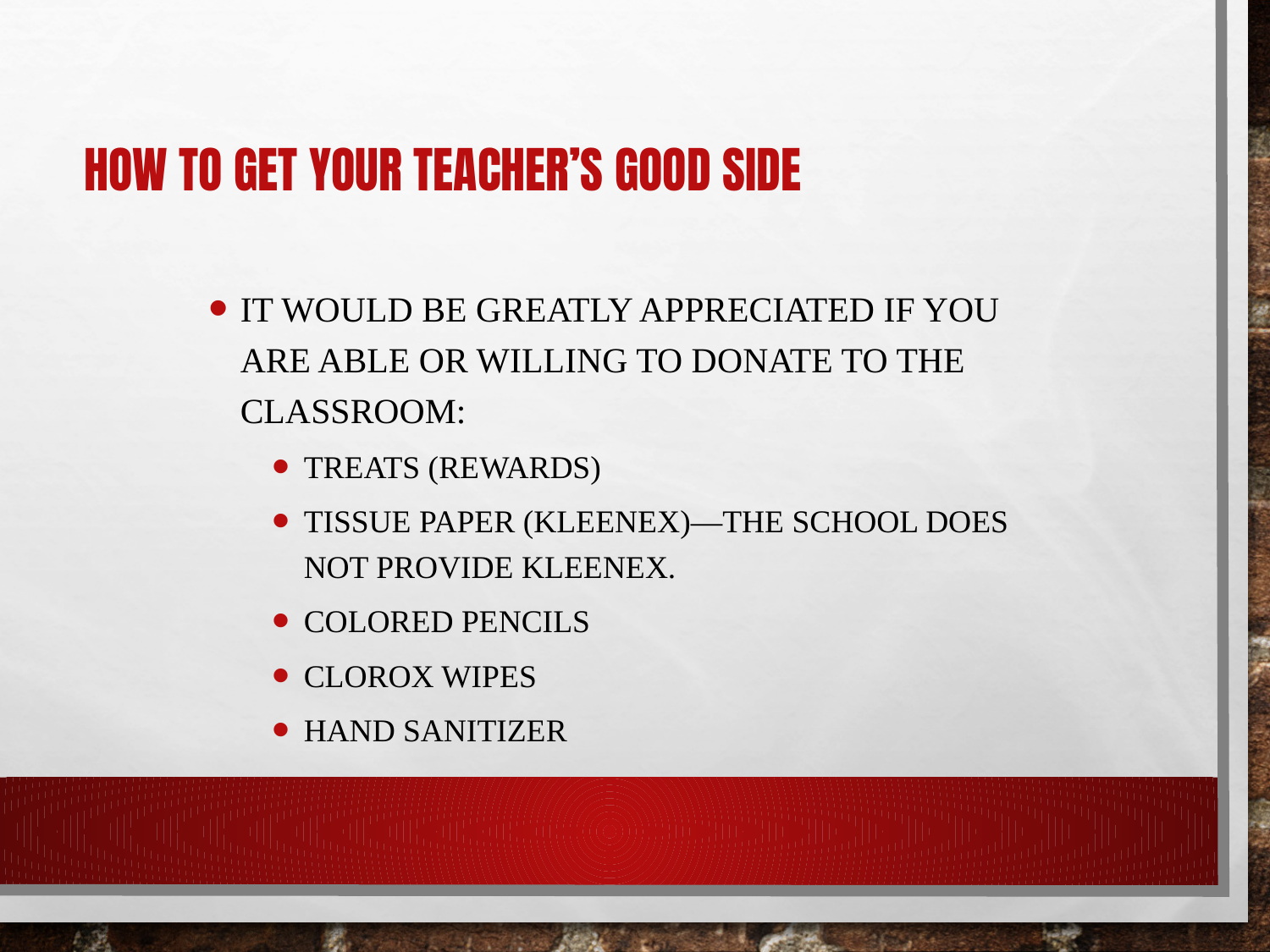

# How to get your teacher’s good side
It would be greatly appreciated if you are able or willing to donate to the classroom:
Treats (rewards)
Tissue paper (Kleenex)—the school does not provide Kleenex.
Colored Pencils
Clorox Wipes
Hand Sanitizer